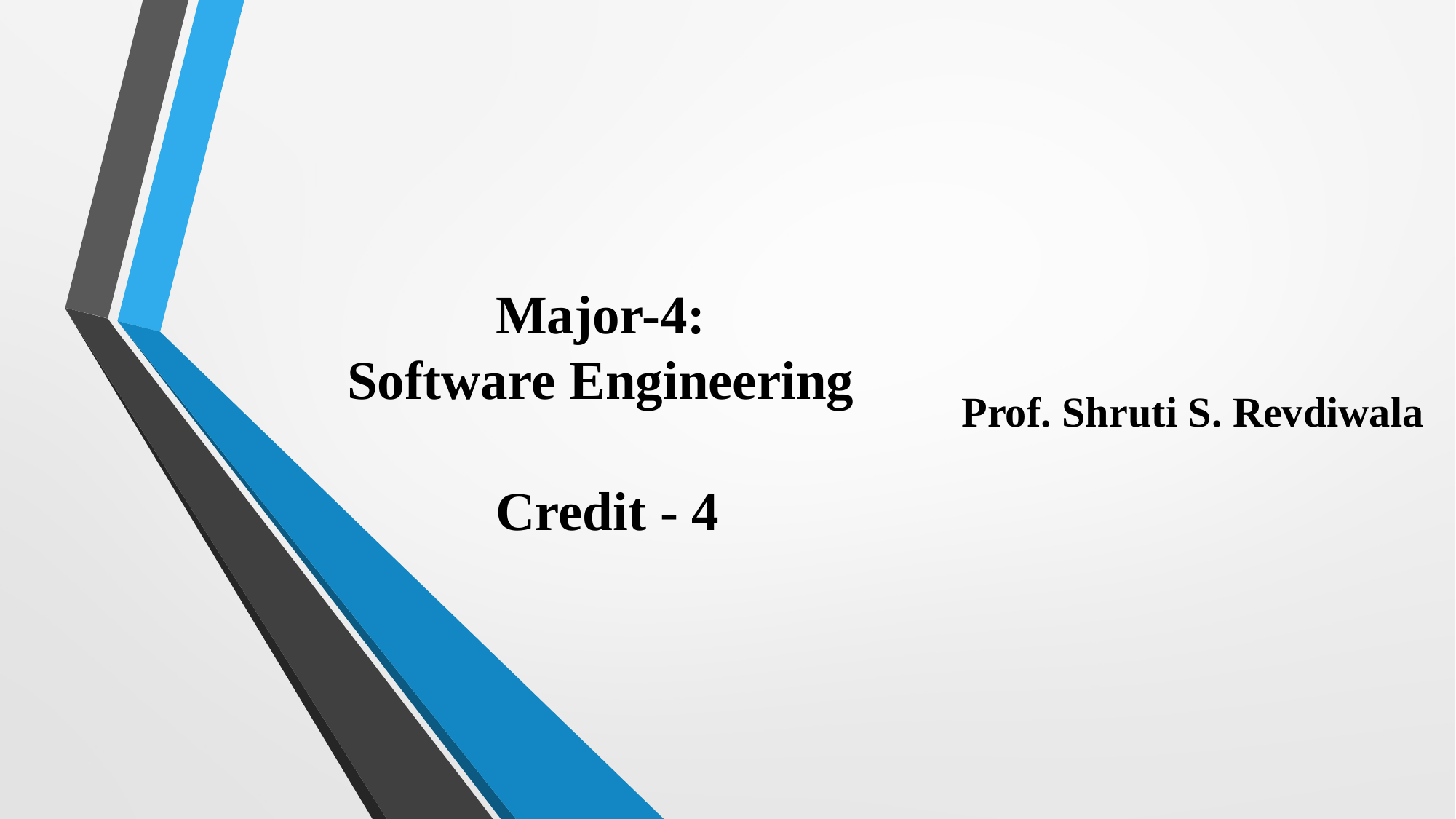

# Major-4: Software Engineering Credit - 4
Prof. Shruti S. Revdiwala